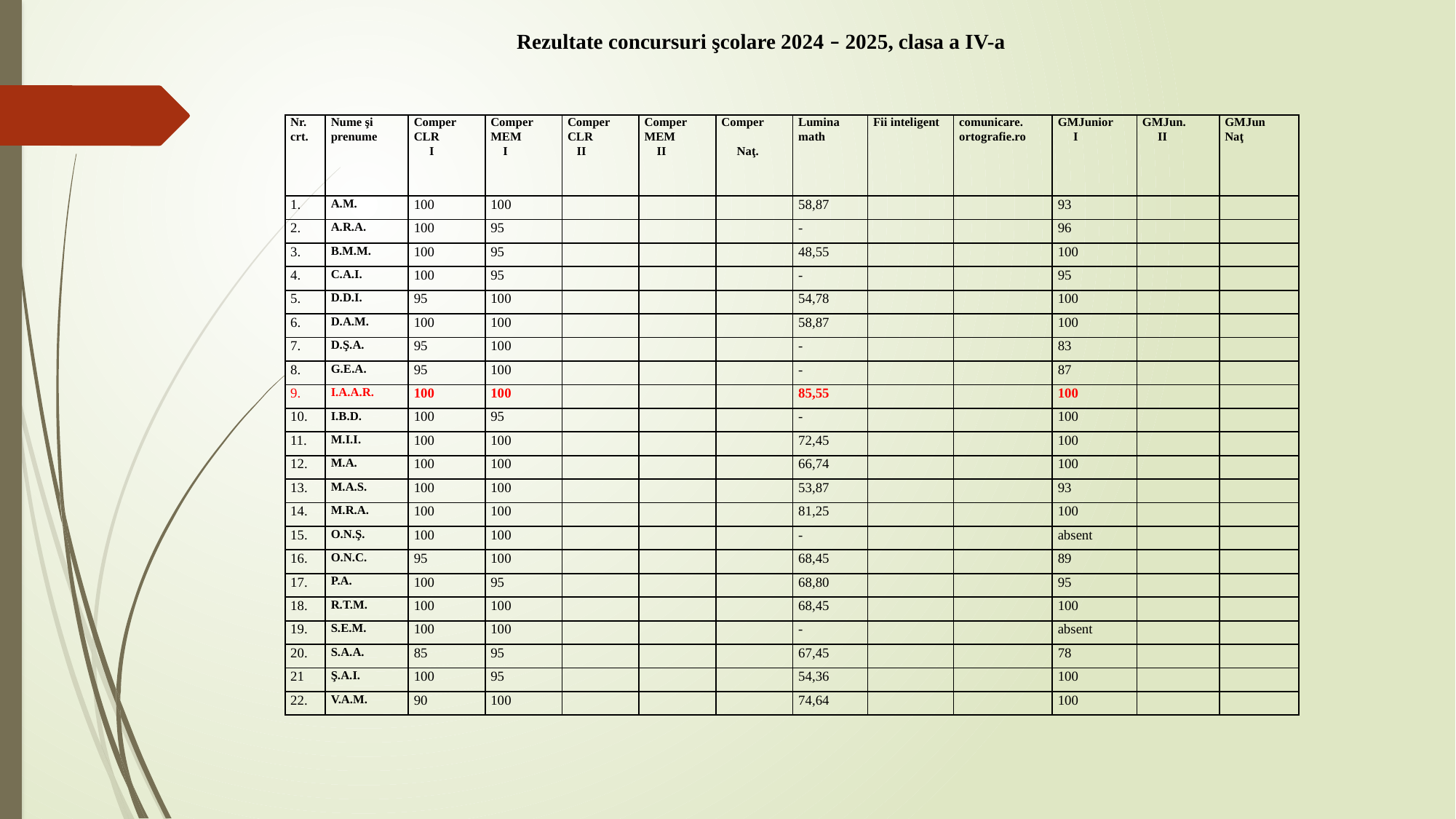

Rezultate concursuri şcolare 2024 – 2025, clasa a IV-a

| Nr. crt. | Nume şi prenume | Comper CLR I | Comper MEM I | Comper CLR II | Comper MEM II | Comper   Naţ. | Lumina math | Fii inteligent | comunicare. ortografie.ro | GMJunior I | GMJun. II | GMJun Naţ |
| --- | --- | --- | --- | --- | --- | --- | --- | --- | --- | --- | --- | --- |
| 1. | A.M. | 100 | 100 |  |  |  | 58,87 |  |  | 93 |  |  |
| 2. | A.R.A. | 100 | 95 |  |  |  | - |  |  | 96 |  |  |
| 3. | B.M.M. | 100 | 95 |  |  |  | 48,55 |  |  | 100 |  |  |
| 4. | C.A.I. | 100 | 95 |  |  |  | - |  |  | 95 |  |  |
| 5. | D.D.I. | 95 | 100 |  |  |  | 54,78 |  |  | 100 |  |  |
| 6. | D.A.M. | 100 | 100 |  |  |  | 58,87 |  |  | 100 |  |  |
| 7. | D.Ş.A. | 95 | 100 |  |  |  | - |  |  | 83 |  |  |
| 8. | G.E.A. | 95 | 100 |  |  |  | - |  |  | 87 |  |  |
| 9. | I.A.A.R. | 100 | 100 |  |  |  | 85,55 |  |  | 100 |  |  |
| 10. | I.B.D. | 100 | 95 |  |  |  | - |  |  | 100 |  |  |
| 11. | M.I.I. | 100 | 100 |  |  |  | 72,45 |  |  | 100 |  |  |
| 12. | M.A. | 100 | 100 |  |  |  | 66,74 |  |  | 100 |  |  |
| 13. | M.A.S. | 100 | 100 |  |  |  | 53,87 |  |  | 93 |  |  |
| 14. | M.R.A. | 100 | 100 |  |  |  | 81,25 |  |  | 100 |  |  |
| 15. | O.N.Ş. | 100 | 100 |  |  |  | - |  |  | absent |  |  |
| 16. | O.N.C. | 95 | 100 |  |  |  | 68,45 |  |  | 89 |  |  |
| 17. | P.A. | 100 | 95 |  |  |  | 68,80 |  |  | 95 |  |  |
| 18. | R.T.M. | 100 | 100 |  |  |  | 68,45 |  |  | 100 |  |  |
| 19. | S.E.M. | 100 | 100 |  |  |  | - |  |  | absent |  |  |
| 20. | S.A.A. | 85 | 95 |  |  |  | 67,45 |  |  | 78 |  |  |
| 21 | Ş.A.I. | 100 | 95 |  |  |  | 54,36 |  |  | 100 |  |  |
| 22. | V.A.M. | 90 | 100 |  |  |  | 74,64 |  |  | 100 |  |  |